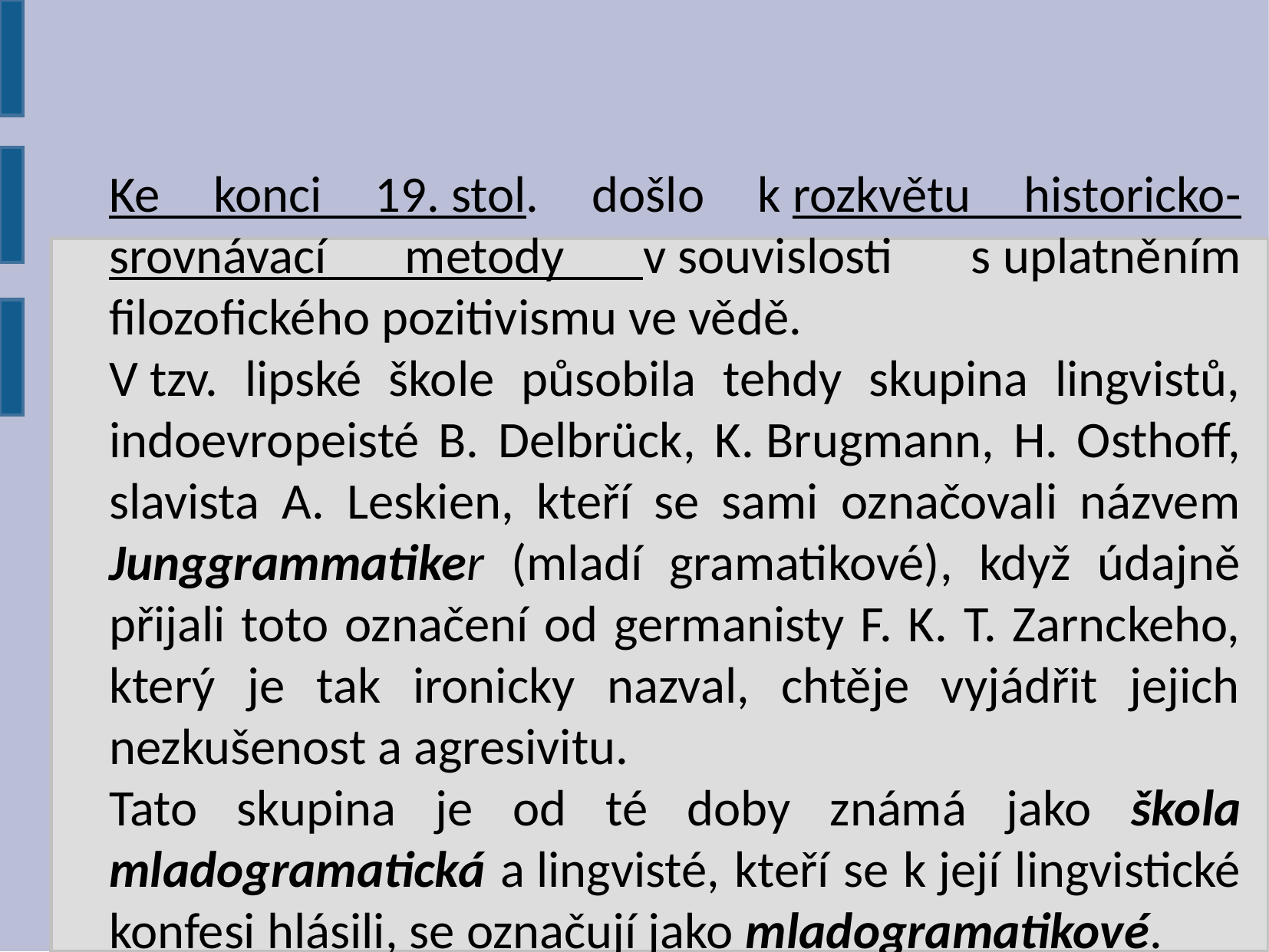

Ke konci 19. stol. došlo k rozkvětu historicko-srovnávací metody v souvislosti s uplatněním filozofického pozitivismu ve vědě.
V tzv. lipské škole působila tehdy skupina lingvistů, indoevropeisté B. Delbrück, K. Brugmann, H. Osthoff, slavista A. Leskien, kteří se sami označovali názvem Junggrammatiker (mladí gramatikové), když údajně přijali toto označení od germanisty F. K. T. Zarnckeho, který je tak ironicky nazval, chtěje vyjádřit jejich nezkušenost a agresivitu.
Tato skupina je od té doby známá jako škola mladogramatická a lingvisté, kteří se k její lingvistické konfesi hlásili, se označují jako mladogramatikové.